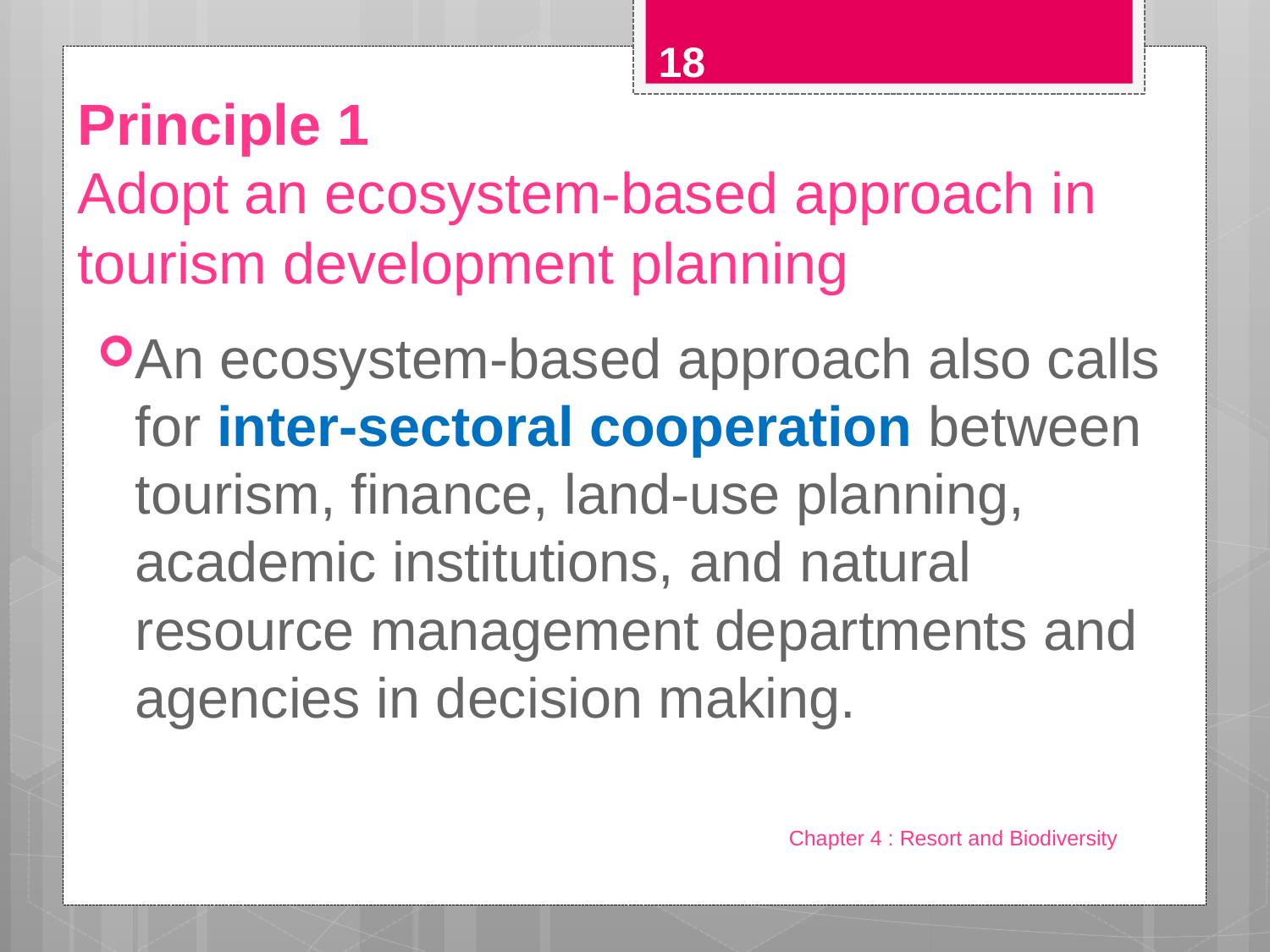

18
# Principle 1 Adopt an ecosystem-based approach in tourism development planning
An ecosystem-based approach also calls for inter-sectoral cooperation between tourism, finance, land-use planning, academic institutions, and natural resource management departments and agencies in decision making.

Chapter 4 : Resort and Biodiversity